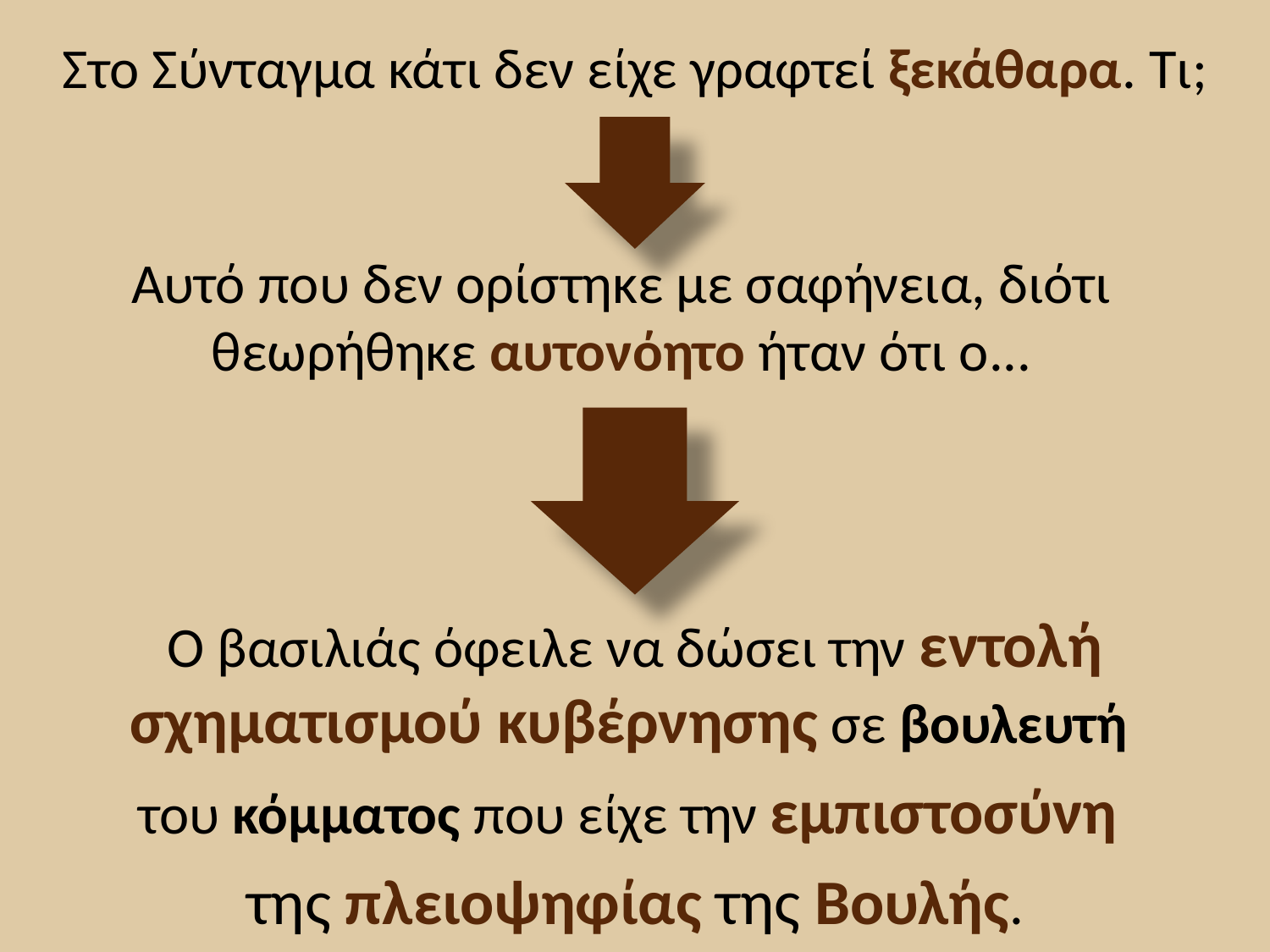

# Στο Σύνταγμα κάτι δεν είχε γραφτεί ξεκάθαρα. Τι;

Αυτό που δεν ορίστηκε με σαφήνεια, διότι θεωρήθηκε αυτονόητο ήταν ότι ο...

Ο βασιλιάς όφειλε να δώσει την εντολή σχηματισμού κυβέρνησης σε βουλευτή
του κόμματος που είχε την εμπιστοσύνη
της πλειοψηφίας της Βουλής.